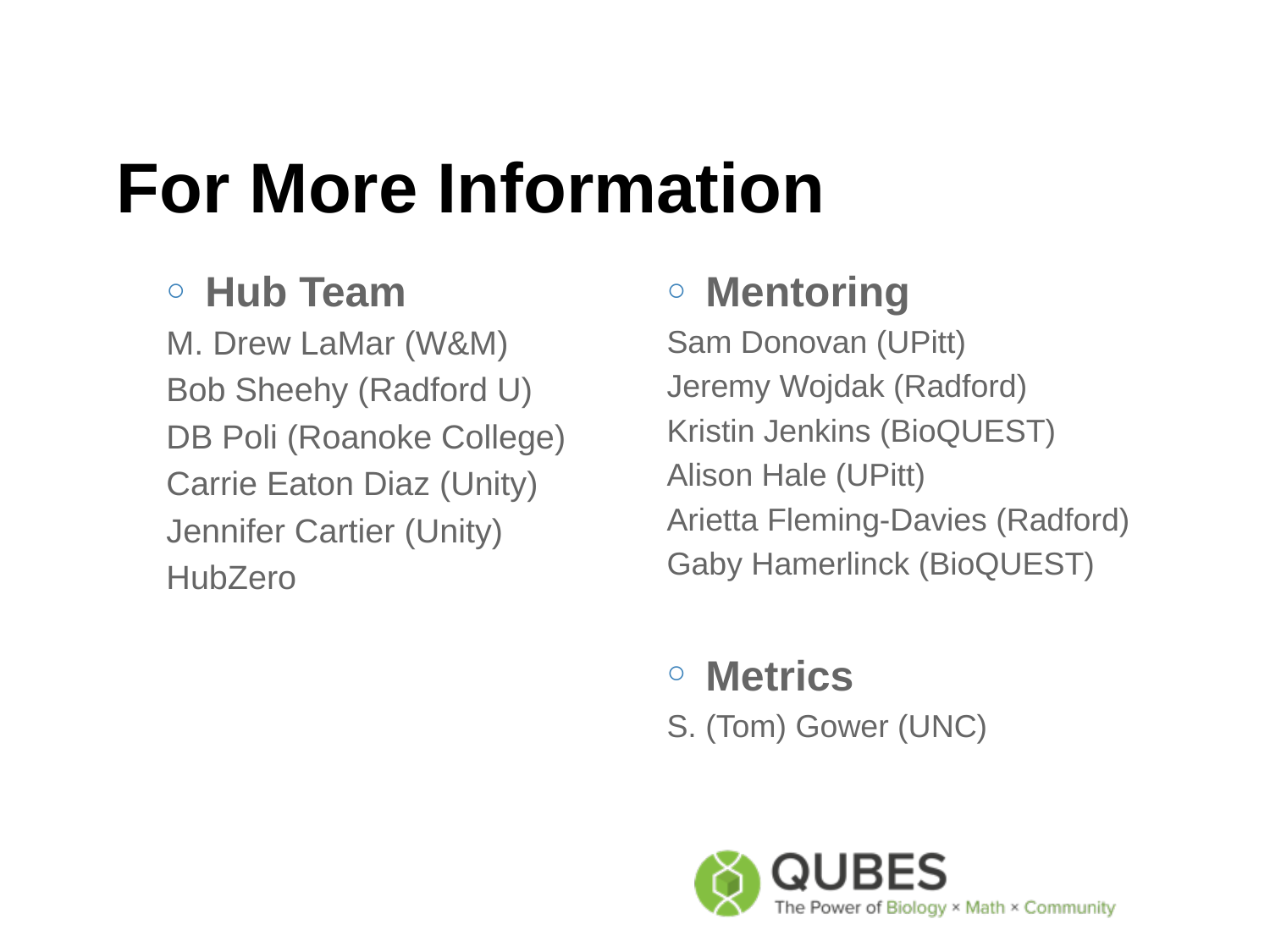

# For More Information
Mentoring
Sam Donovan (UPitt)
Jeremy Wojdak (Radford)
Kristin Jenkins (BioQUEST)
Alison Hale (UPitt)
Arietta Fleming-Davies (Radford)
Gaby Hamerlinck (BioQUEST)

Metrics
S. (Tom) Gower (UNC)

Hub Team
M. Drew LaMar (W&M)
Bob Sheehy (Radford U)
DB Poli (Roanoke College)
Carrie Eaton Diaz (Unity)
Jennifer Cartier (Unity)
HubZero